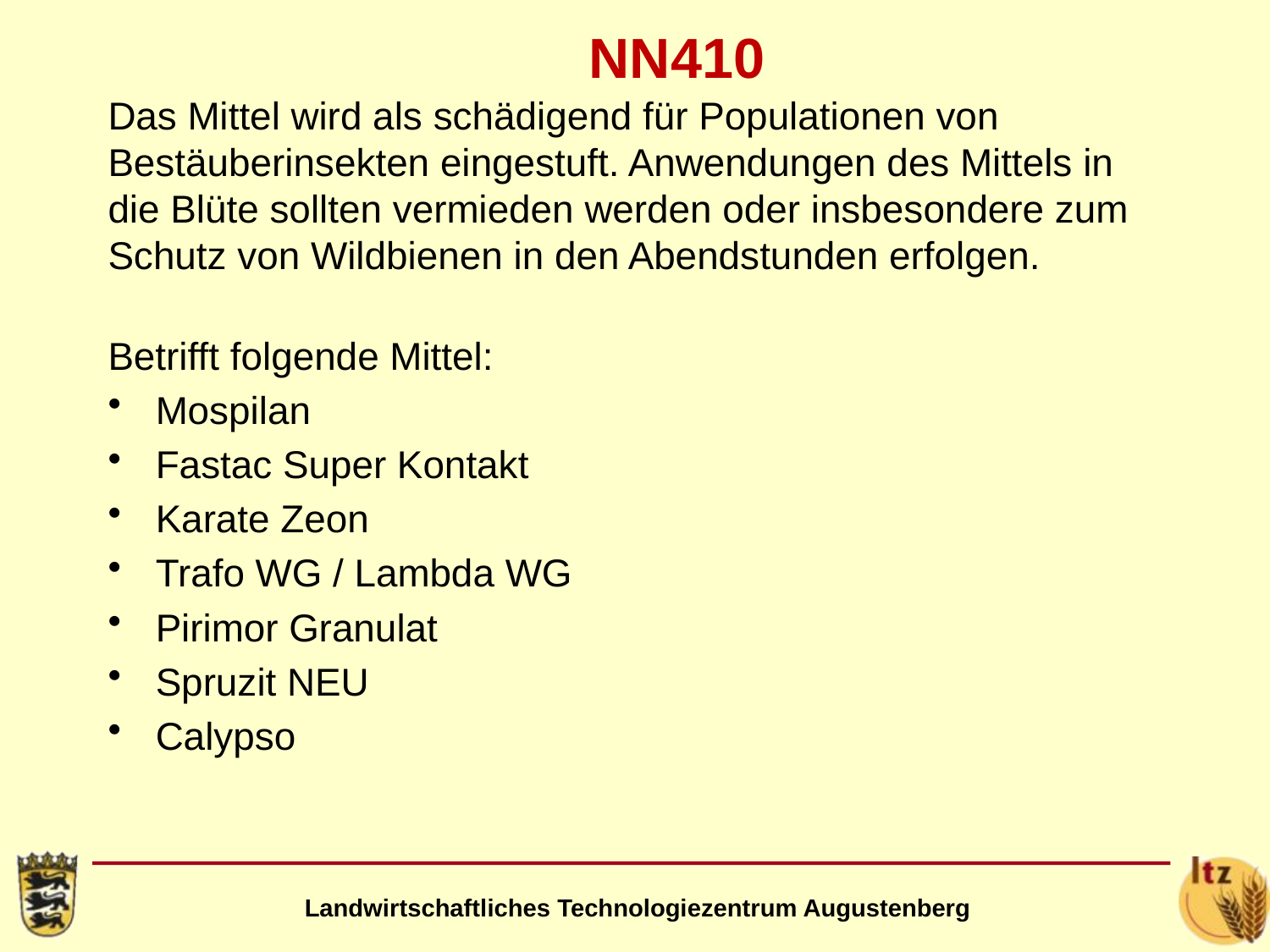

NN410
# Das Mittel wird als schädigend für Populationen von Bestäuberinsekten eingestuft. Anwendungen des Mittels in die Blüte sollten vermieden werden oder insbesondere zum Schutz von Wildbienen in den Abendstunden erfolgen.
Betrifft folgende Mittel:
Mospilan
Fastac Super Kontakt
Karate Zeon
Trafo WG / Lambda WG
Pirimor Granulat
Spruzit NEU
Calypso